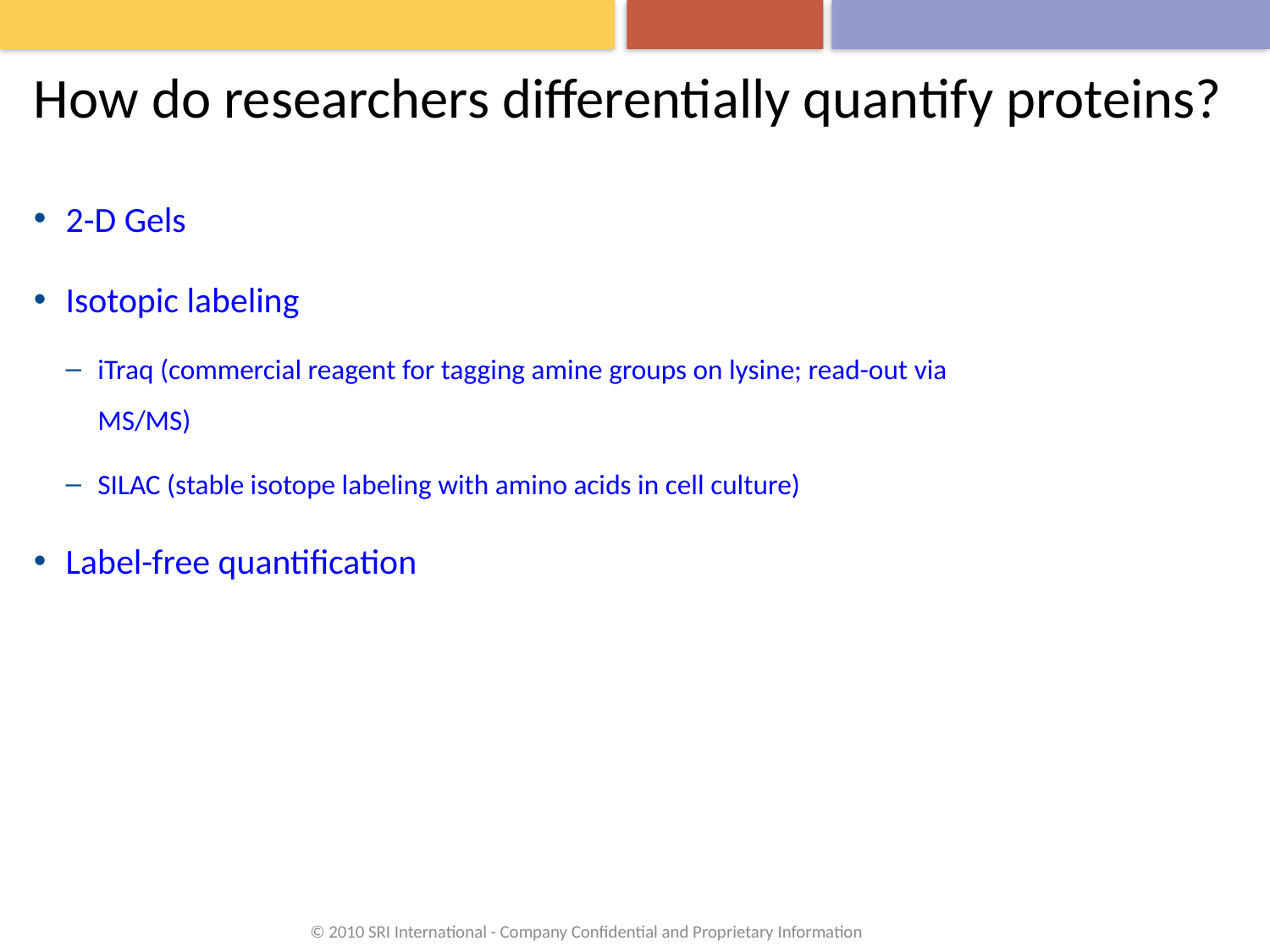

# How do researchers differentially quantify proteins?
2-D Gels
Isotopic labeling
iTraq (commercial reagent for tagging amine groups on lysine; read-out via MS/MS)
SILAC (stable isotope labeling with amino acids in cell culture)
Label-free quantification